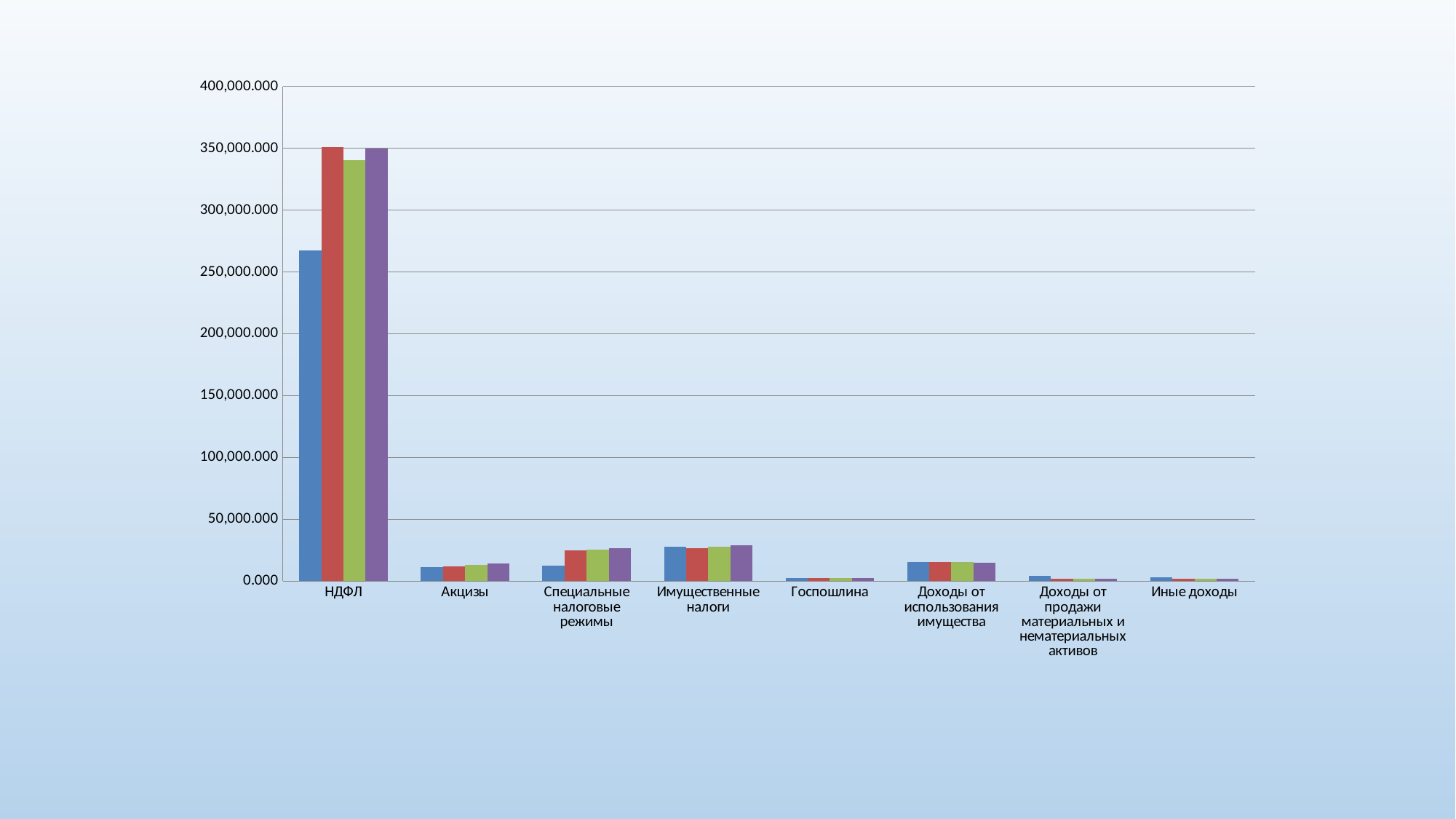

### Chart

| Category | 2021 год: 343 531,250 | 2022 год: 434 727,000 | 2023 год: 426 818,000 | 2024 год: 439 403,000 |
|---|---|---|---|---|
| НДФЛ | 267566.1 | 351120.0 | 340274.0 | 349810.0 |
| Акцизы | 10961.0 | 12030.0 | 13057.0 | 14066.0 |
| Специальные налоговые режимы | 12428.0 | 24600.0 | 25450.0 | 26350.0 |
| Имущественные налоги | 27900.0 | 26300.0 | 27500.0 | 28700.0 |
| Госпошлина | 2600.0 | 2300.0 | 2300.0 | 2400.0 |
| Доходы от использования имущества | 15470.0 | 15230.0 | 15090.0 | 14930.0 |
| Доходы от продажи материальных и нематериальных активов | 3872.85 | 1600.0 | 1600.0 | 1600.0 |
| Иные доходы | 2733.3 | 1547.0 | 1547.0 | 1547.0 |